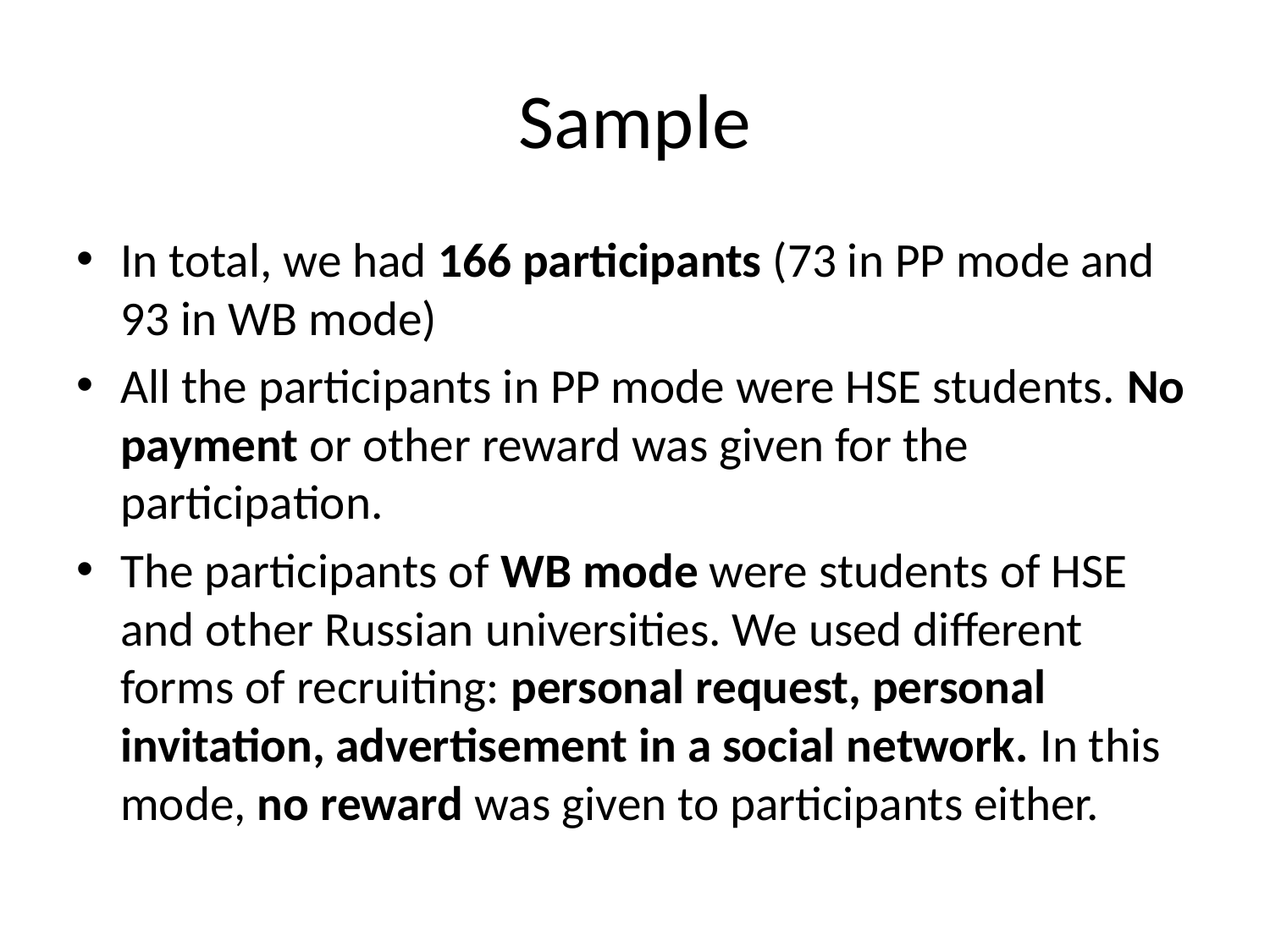

# Sample
In total, we had 166 participants (73 in PP mode and 93 in WB mode)
All the participants in PP mode were HSE students. No payment or other reward was given for the participation.
The participants of WB mode were students of HSE and other Russian universities. We used different forms of recruiting: personal request, personal invitation, advertisement in a social network. In this mode, no reward was given to participants either.